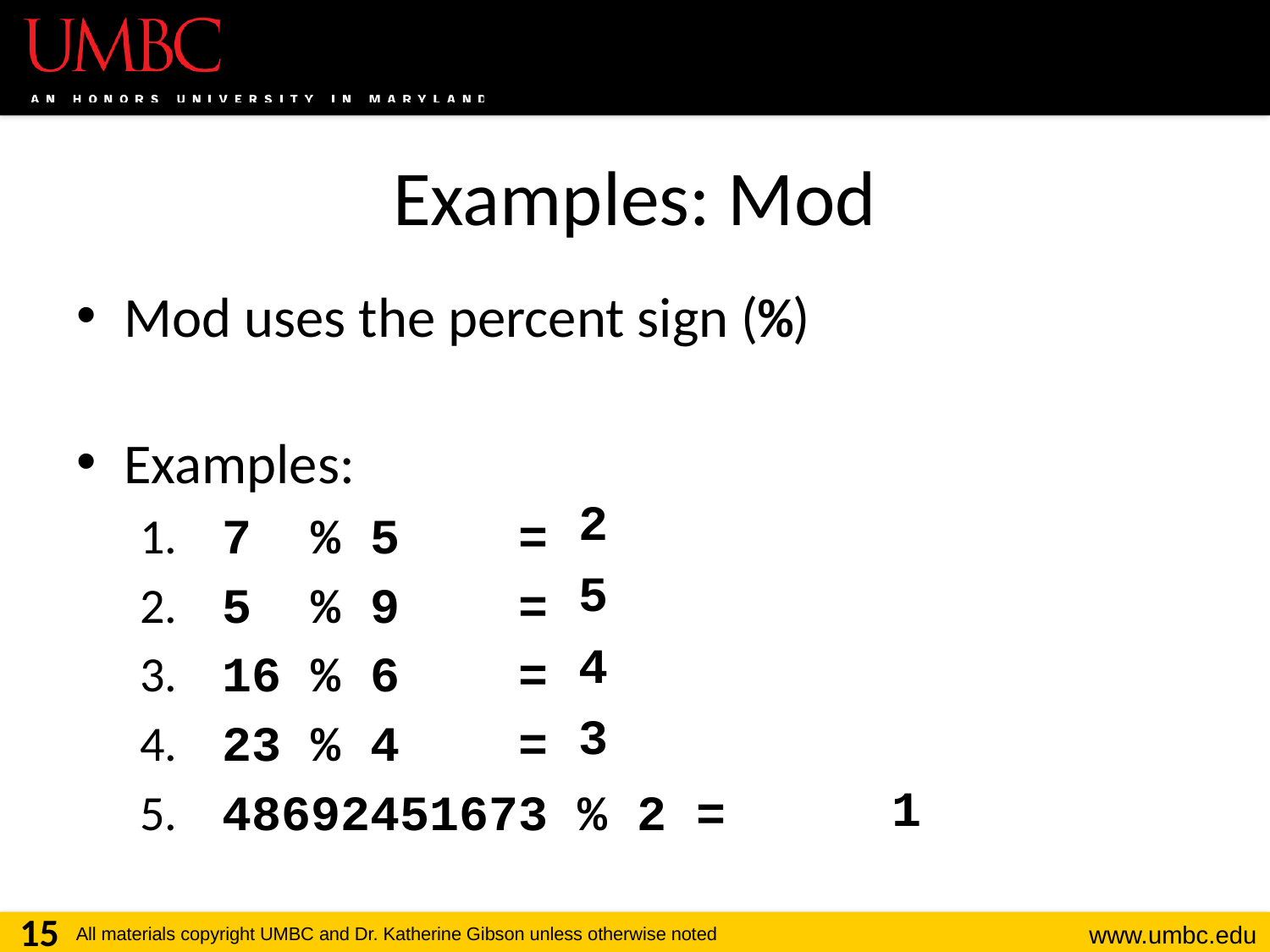

# Examples: Mod
Mod uses the percent sign (%)

Examples:
 7  % 5    =
 5  % 9    =
 16 % 6    =
 23 % 4    =
 48692451673 % 2 =

2
5
4
3
	 	  1
15